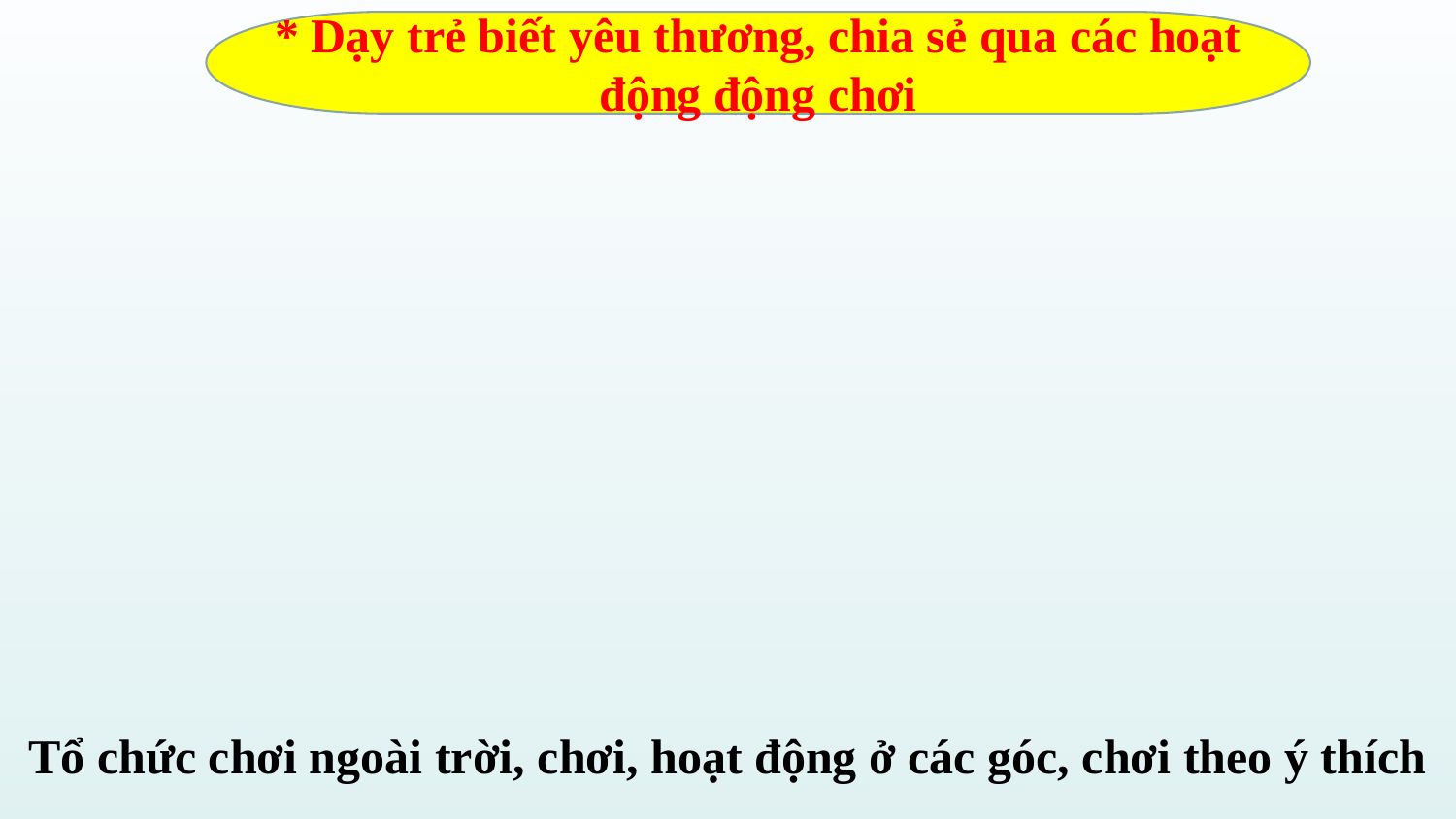

* Dạy trẻ biết yêu thương, chia sẻ qua các hoạt động động chơi

Tổ chức chơi ngoài trời, chơi, hoạt động ở các góc, chơi theo ý thích